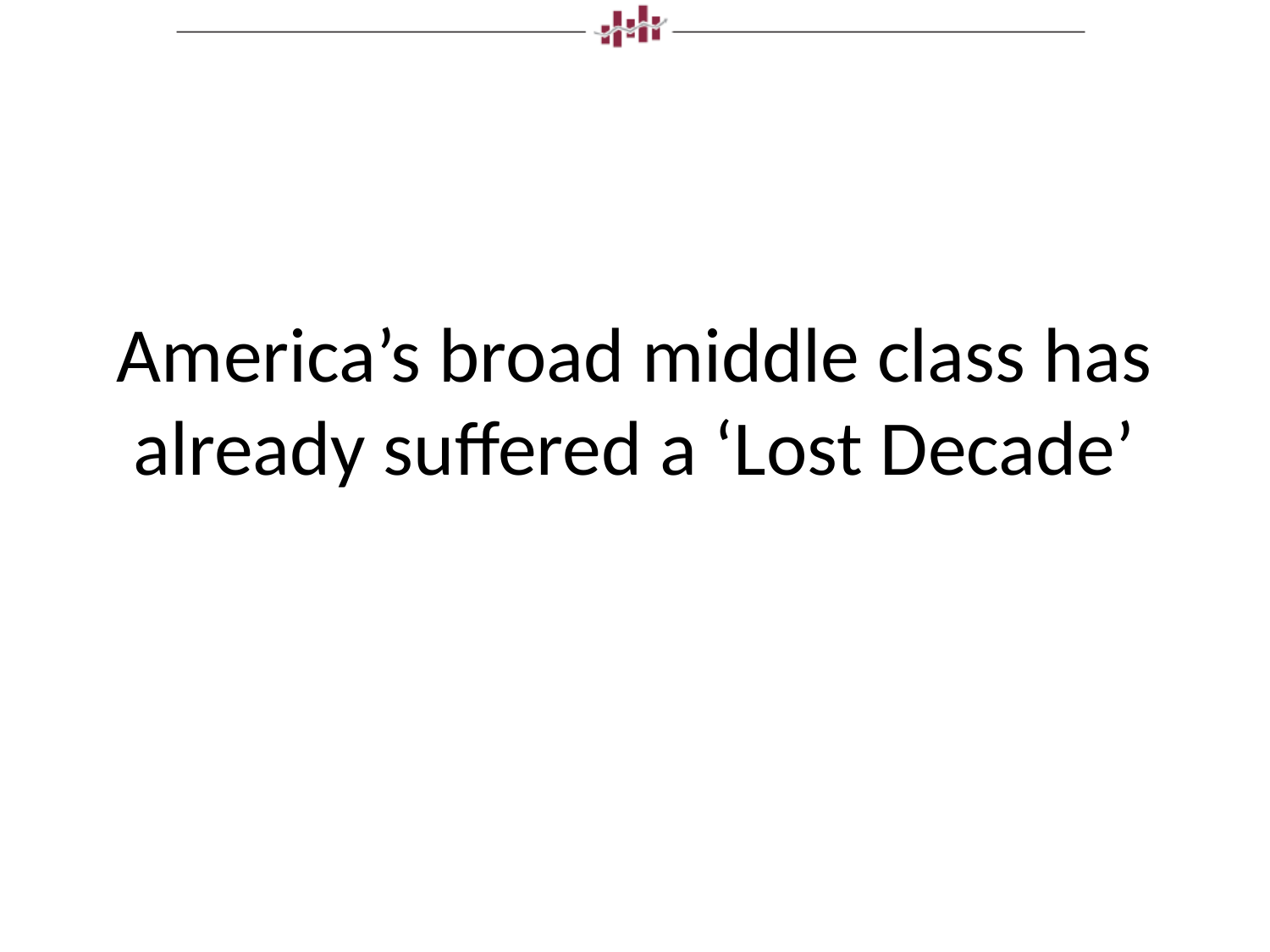

# America’s broad middle class has already suffered a ‘Lost Decade’